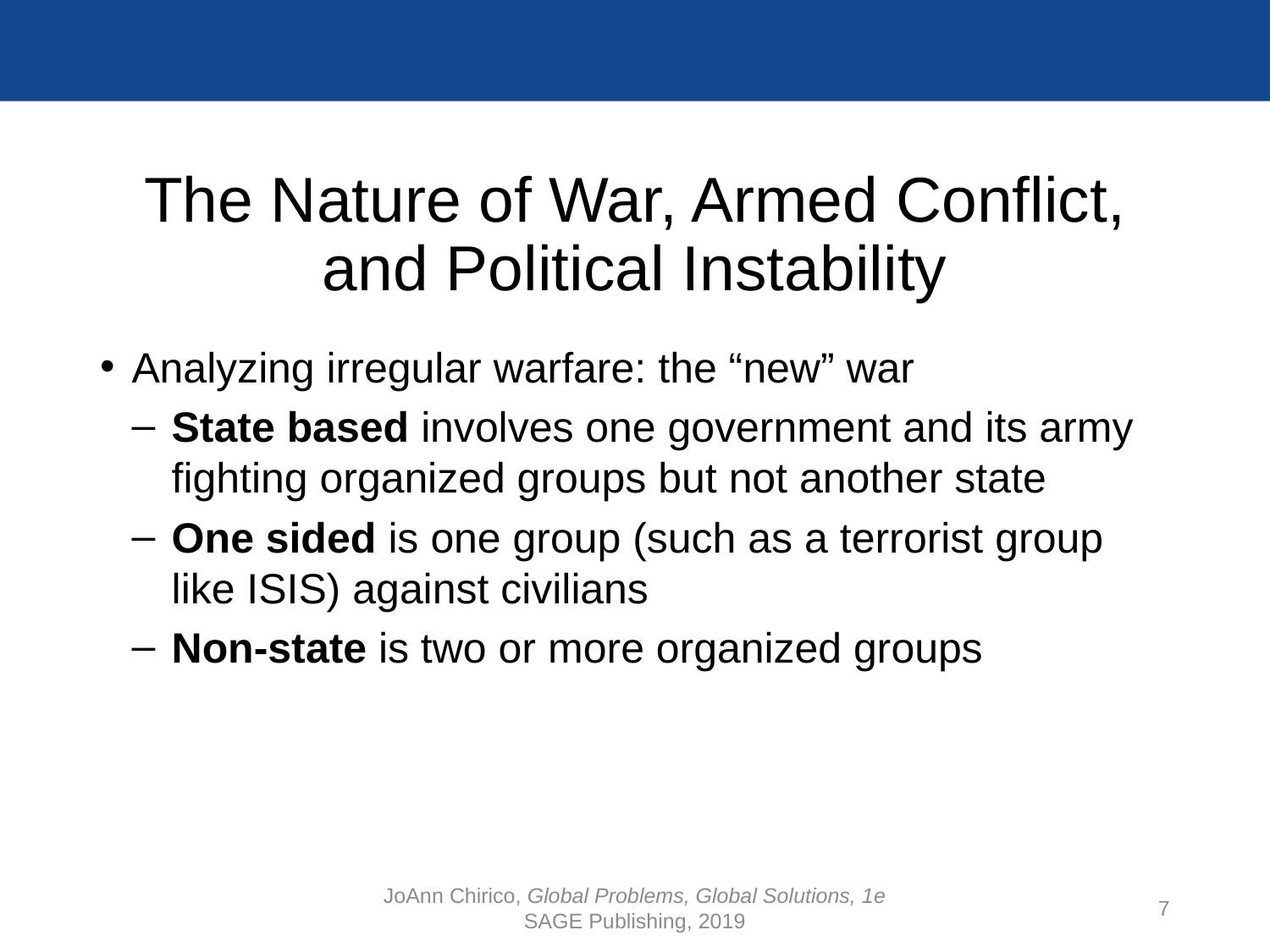

# The Nature of War, Armed Conflict, and Political Instability
Analyzing irregular warfare: the “new” war
State based involves one government and its army fighting organized groups but not another state
One sided is one group (such as a terrorist group like ISIS) against civilians
Non-state is two or more organized groups
JoAnn Chirico, Global Problems, Global Solutions, 1e
SAGE Publishing, 2019
7